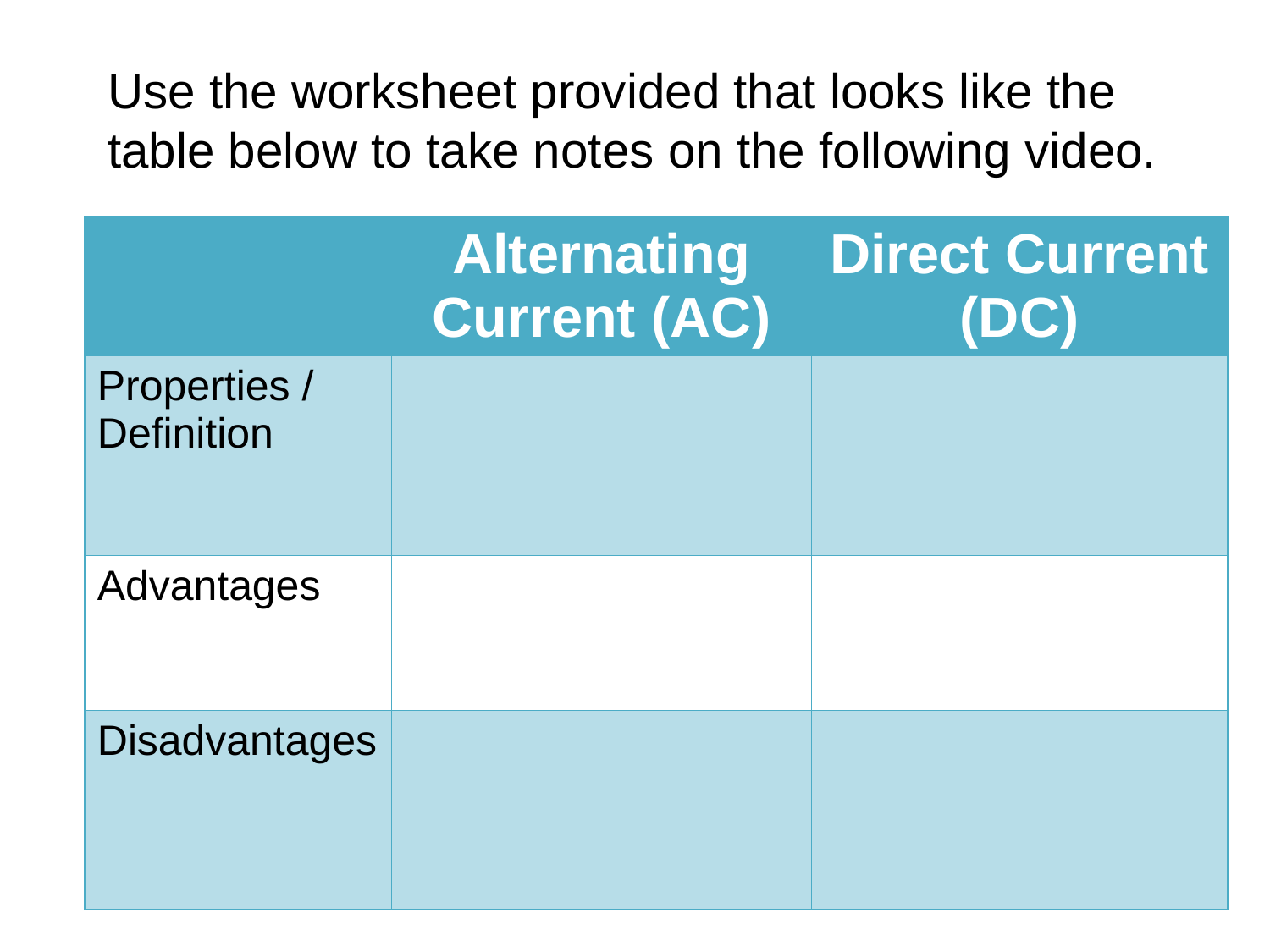

Use the worksheet provided that looks like the table below to take notes on the following video.
|  | Alternating Current (AC) | Direct Current (DC) |
| --- | --- | --- |
| Properties / Definition |  |  |
| Advantages |  |  |
| Disadvantages |  |  |